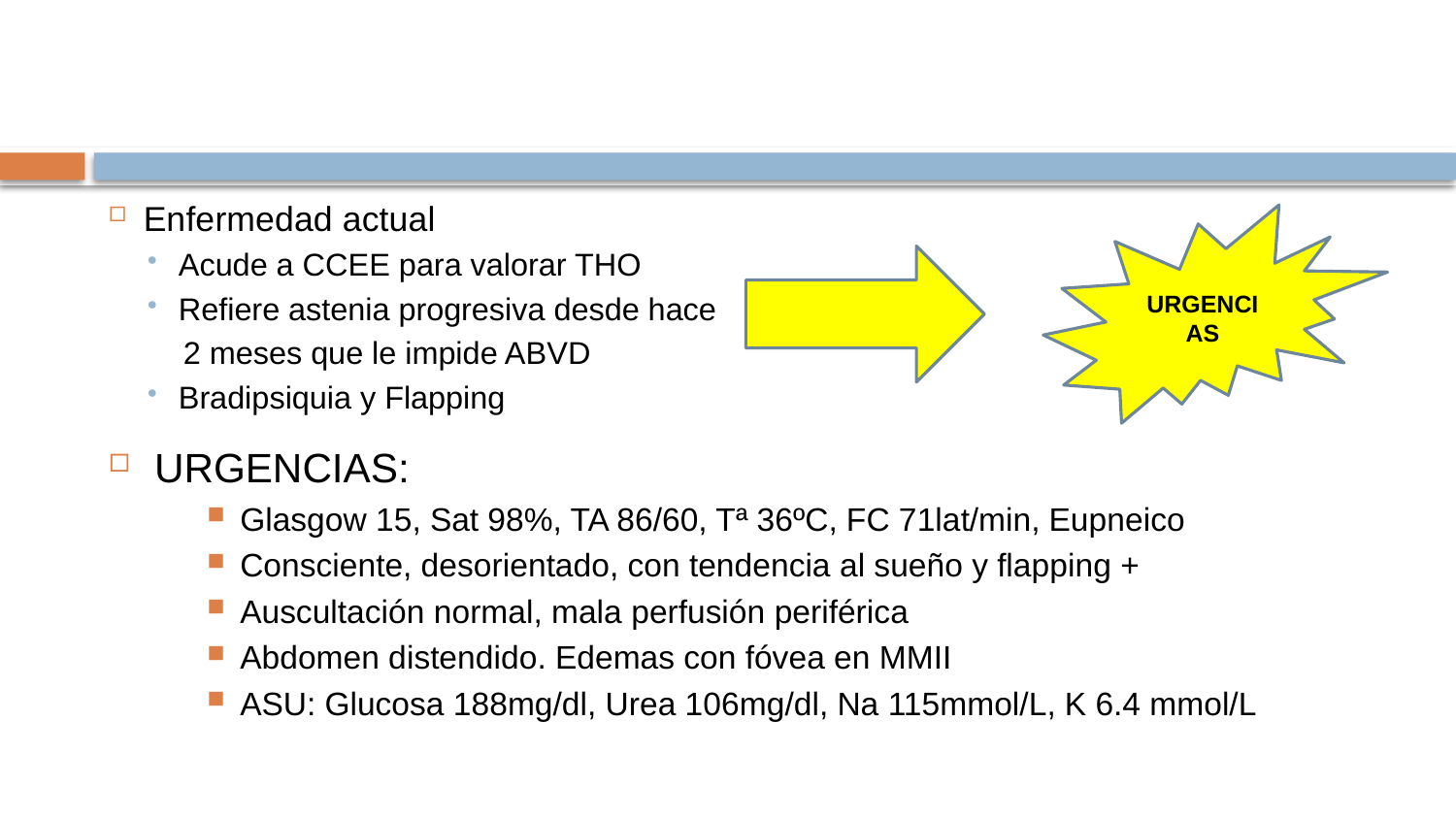

#
Enfermedad actual
Acude a CCEE para valorar THO
Refiere astenia progresiva desde hace
    2 meses que le impide ABVD
Bradipsiquia y Flapping

URGENCIAS

URGENCIAS:
Glasgow 15, Sat 98%, TA 86/60, Tª 36ºC, FC 71lat/min, Eupneico
Consciente, desorientado, con tendencia al sueño y flapping +
Auscultación normal, mala perfusión periférica
Abdomen distendido. Edemas con fóvea en MMII
ASU: Glucosa 188mg/dl, Urea 106mg/dl, Na 115mmol/L, K 6.4 mmol/L